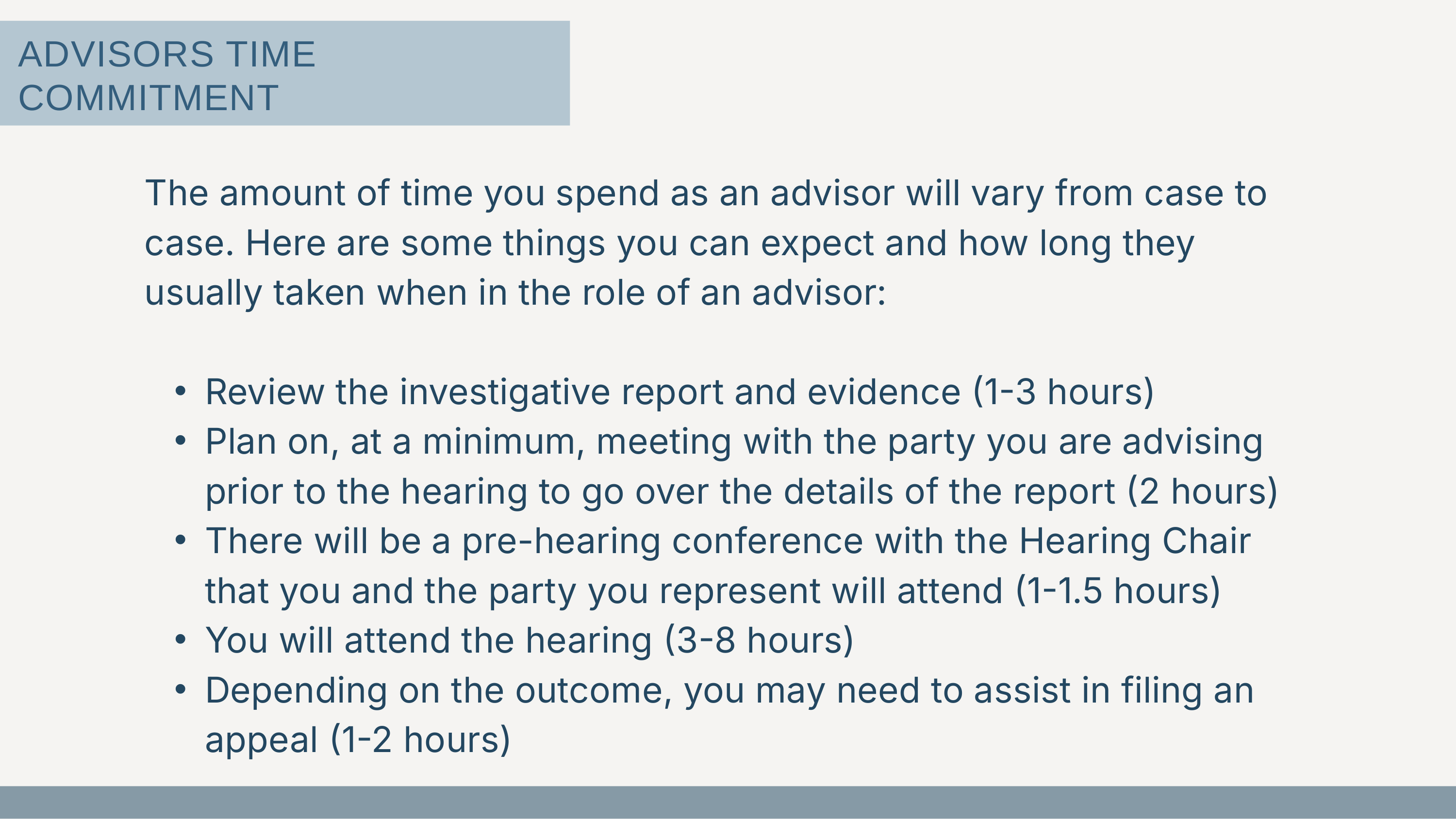

ADVISORS TIME COMMITMENT
The amount of time you spend as an advisor will vary from case to case. Here are some things you can expect and how long they usually taken when in the role of an advisor:

Review the investigative report and evidence (1-3 hours)
Plan on, at a minimum, meeting with the party you are advising prior to the hearing to go over the details of the report (2 hours)
There will be a pre-hearing conference with the Hearing Chair that you and the party you represent will attend (1-1.5 hours)
You will attend the hearing (3-8 hours)
Depending on the outcome, you may need to assist in filing an appeal (1-2 hours)